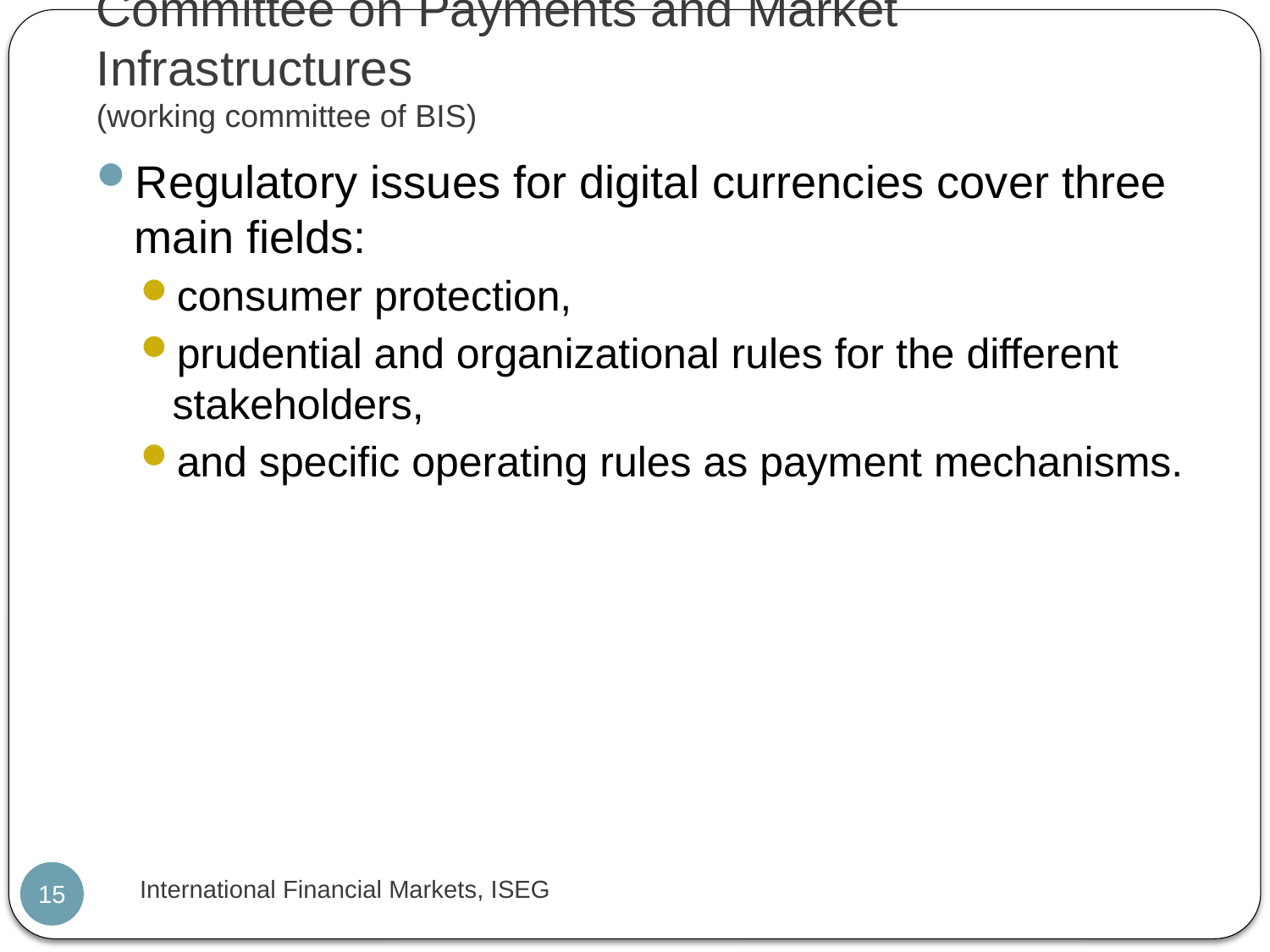

# Committee on Payments and Market Infrastructures (working committee of BIS)
Regulatory issues for digital currencies cover three main fields:
consumer protection,
prudential and organizational rules for the different stakeholders,
and specific operating rules as payment mechanisms.
International Financial Markets, ISEG
15